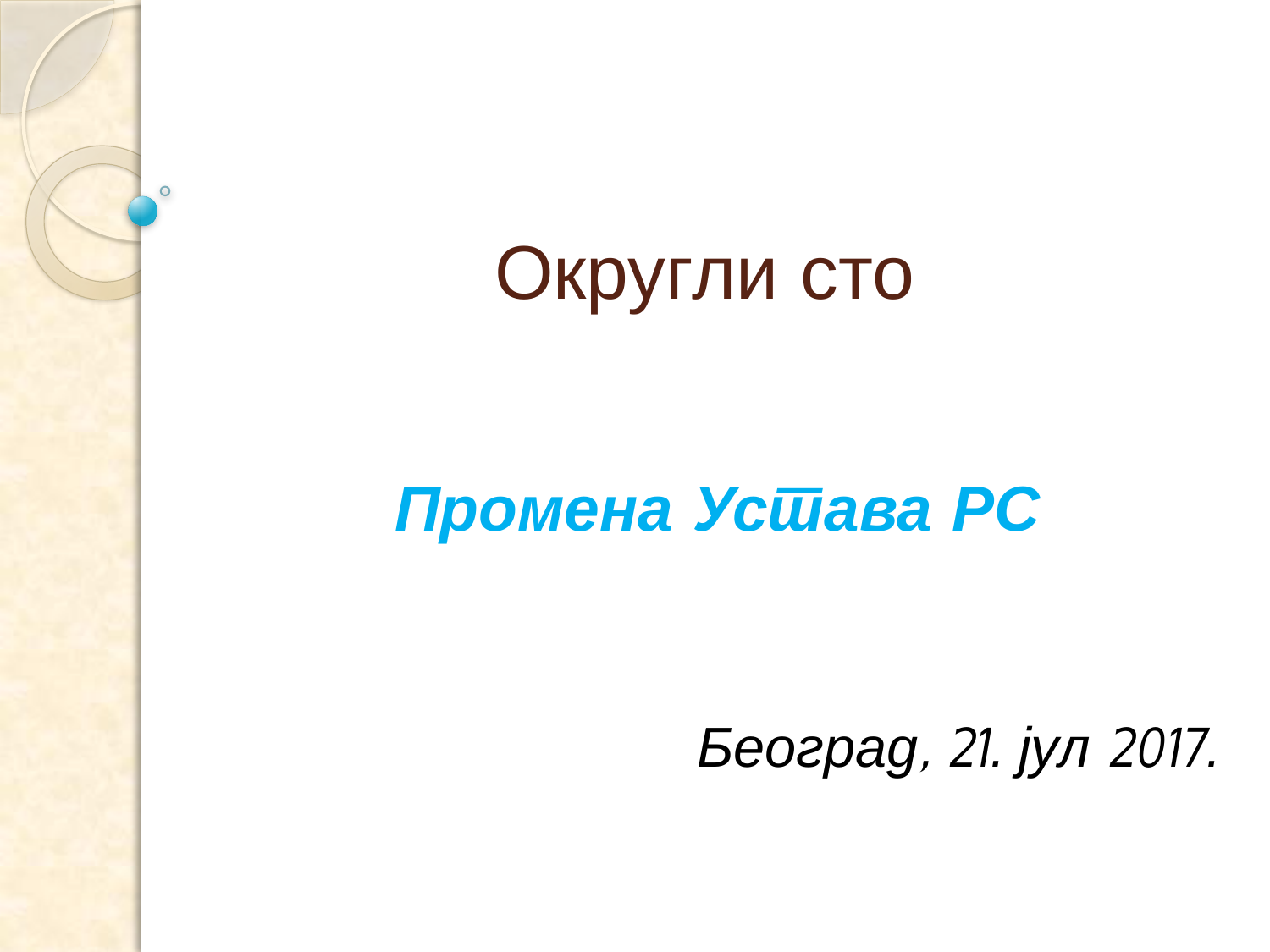

# Округли сто

Промена Устава РС

Београд, 21. јул 2017.